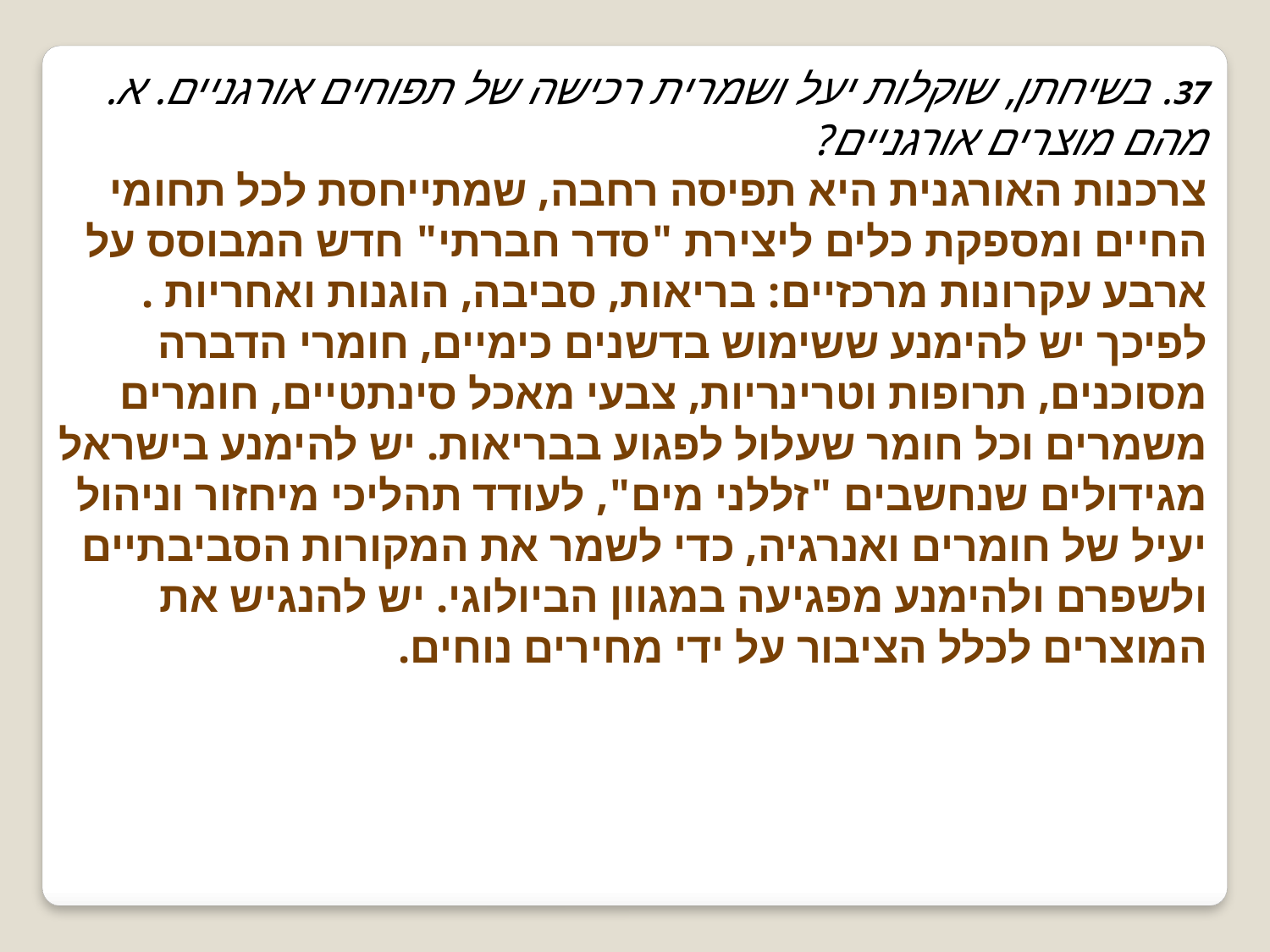

37. בשיחתן, שוקלות יעל ושמרית רכישה של תפוחים אורגניים. א. מהם מוצרים אורגניים?
צרכנות האורגנית היא תפיסה רחבה, שמתייחסת לכל תחומי החיים ומספקת כלים ליצירת "סדר חברתי" חדש המבוסס על ארבע עקרונות מרכזיים: בריאות, סביבה, הוגנות ואחריות . לפיכך יש להימנע ששימוש בדשנים כימיים, חומרי הדברה מסוכנים, תרופות וטרינריות, צבעי מאכל סינתטיים, חומרים משמרים וכל חומר שעלול לפגוע בבריאות. יש להימנע בישראל מגידולים שנחשבים "זללני מים", לעודד תהליכי מיחזור וניהול יעיל של חומרים ואנרגיה, כדי לשמר את המקורות הסביבתיים ולשפרם ולהימנע מפגיעה במגוון הביולוגי. יש להנגיש את המוצרים לכלל הציבור על ידי מחירים נוחים.